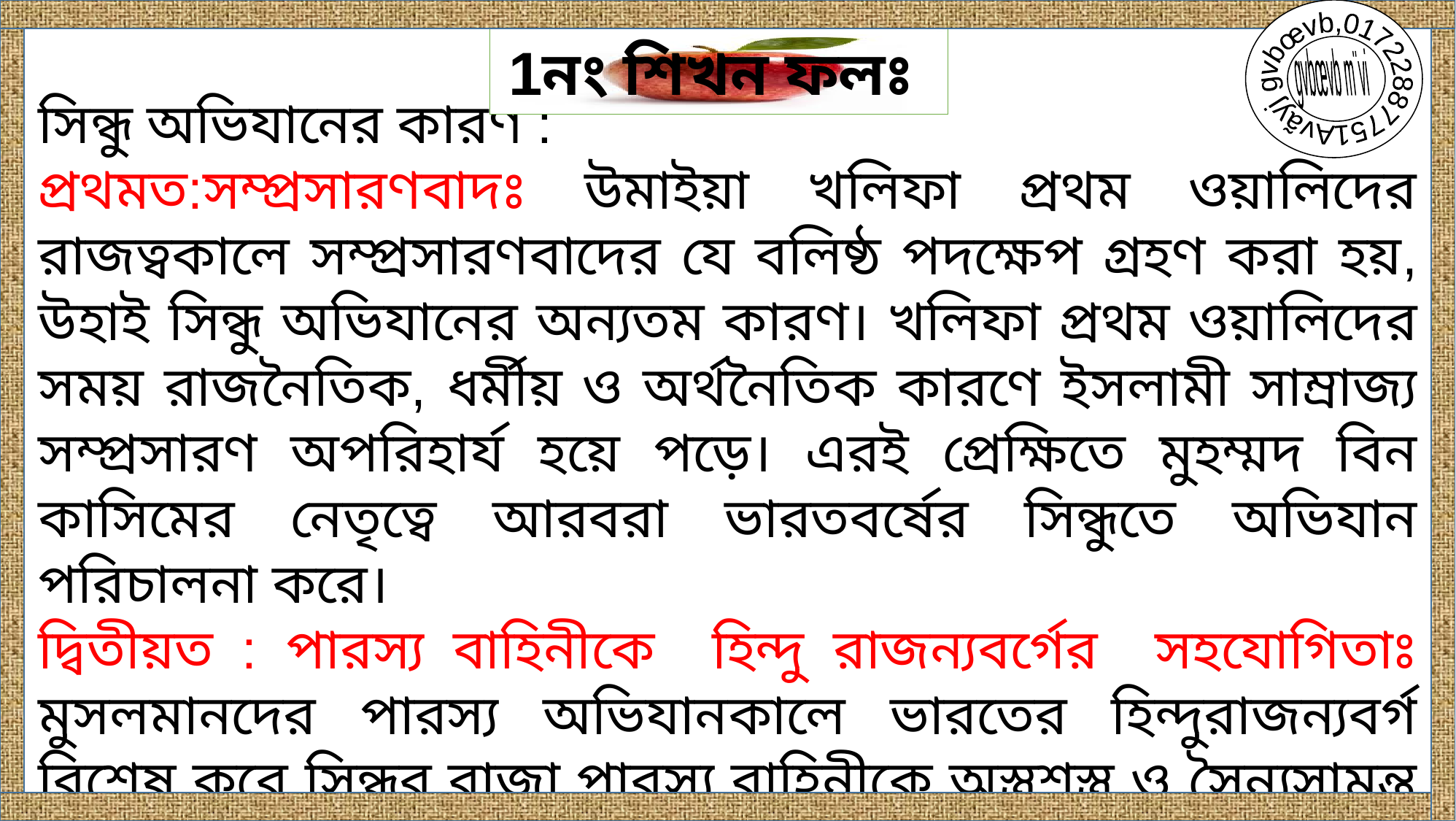

Avãyj gvbœvb,01722887751

gvbœvb m¨vi

1নং শিখন ফলঃ
সিন্ধু অভিযানের কারণ :
প্রথমত:সম্প্রসারণবাদঃ উমাইয়া খলিফা প্রথম ওয়ালিদের রাজত্বকালে সম্প্রসারণবাদের যে বলিষ্ঠ পদক্ষেপ গ্রহণ করা হয়, উহাই সিন্ধু অভিযানের অন্যতম কারণ। খলিফা প্রথম ওয়ালিদের সময় রাজনৈতিক, ধর্মীয় ও অর্থনৈতিক কারণে ইসলামী সাম্রাজ্য সম্প্রসারণ অপরিহার্য হয়ে পড়ে। এরই প্রেক্ষিতে মুহম্মদ বিন কাসিমের নেতৃত্বে আরবরা ভারতবর্ষের সিন্ধুতে অভিযান পরিচালনা করে।
দ্বিতীয়ত : পারস্য বাহিনীকে  হিন্দু রাজন্যবর্গের  সহযোগিতাঃ মুসলমানদের পারস্য অভিযানকালে ভারতের হিন্দুরাজন্যবর্গ বিশেষ করে সিন্ধুর রাজা পারস্য বাহিনীকে অস্ত্রশস্ত্র ও সৈন্যসামন্ত দিয়ে সহায়তা করে। এতে ভারতবর্ষের হিন্দু রাজাদের বৈরী মনোভাব প্রকাশিত হয়। যা পরবর্তীতে মুসলমানদের সিন্ধু অভিযানে বাধ্য করে।